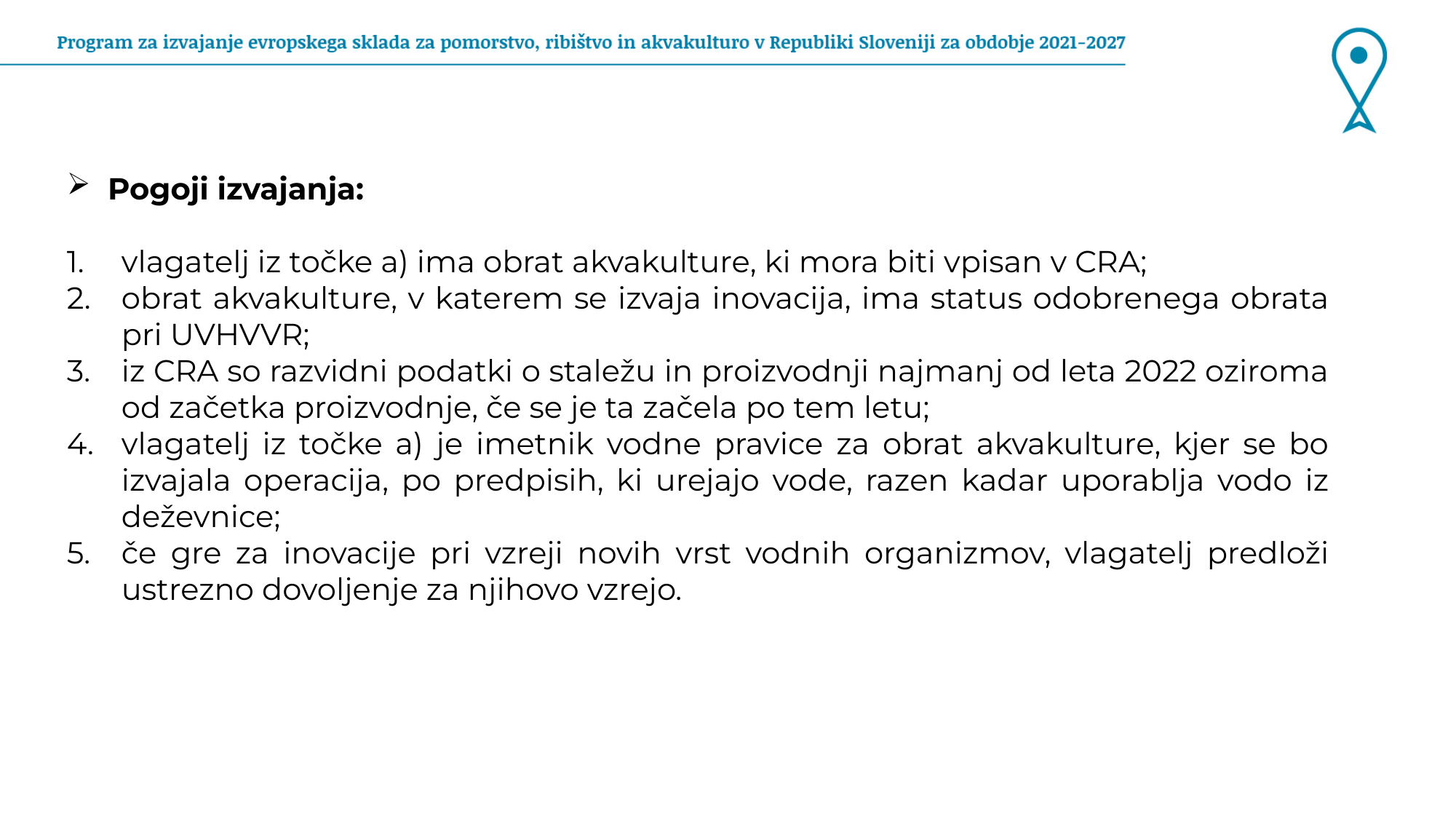

Pogoji izvajanja:

vlagatelj iz točke a) ima obrat akvakulture, ki mora biti vpisan v CRA;
obrat akvakulture, v katerem se izvaja inovacija, ima status odobrenega obrata pri UVHVVR;
iz CRA so razvidni podatki o staležu in proizvodnji najmanj od leta 2022 oziroma od začetka proizvodnje, če se je ta začela po tem letu;
vlagatelj iz točke a) je imetnik vodne pravice za obrat akvakulture, kjer se bo izvajala operacija, po predpisih, ki urejajo vode, razen kadar uporablja vodo iz deževnice;
če gre za inovacije pri vzreji novih vrst vodnih organizmov, vlagatelj predloži ustrezno dovoljenje za njihovo vzrejo.